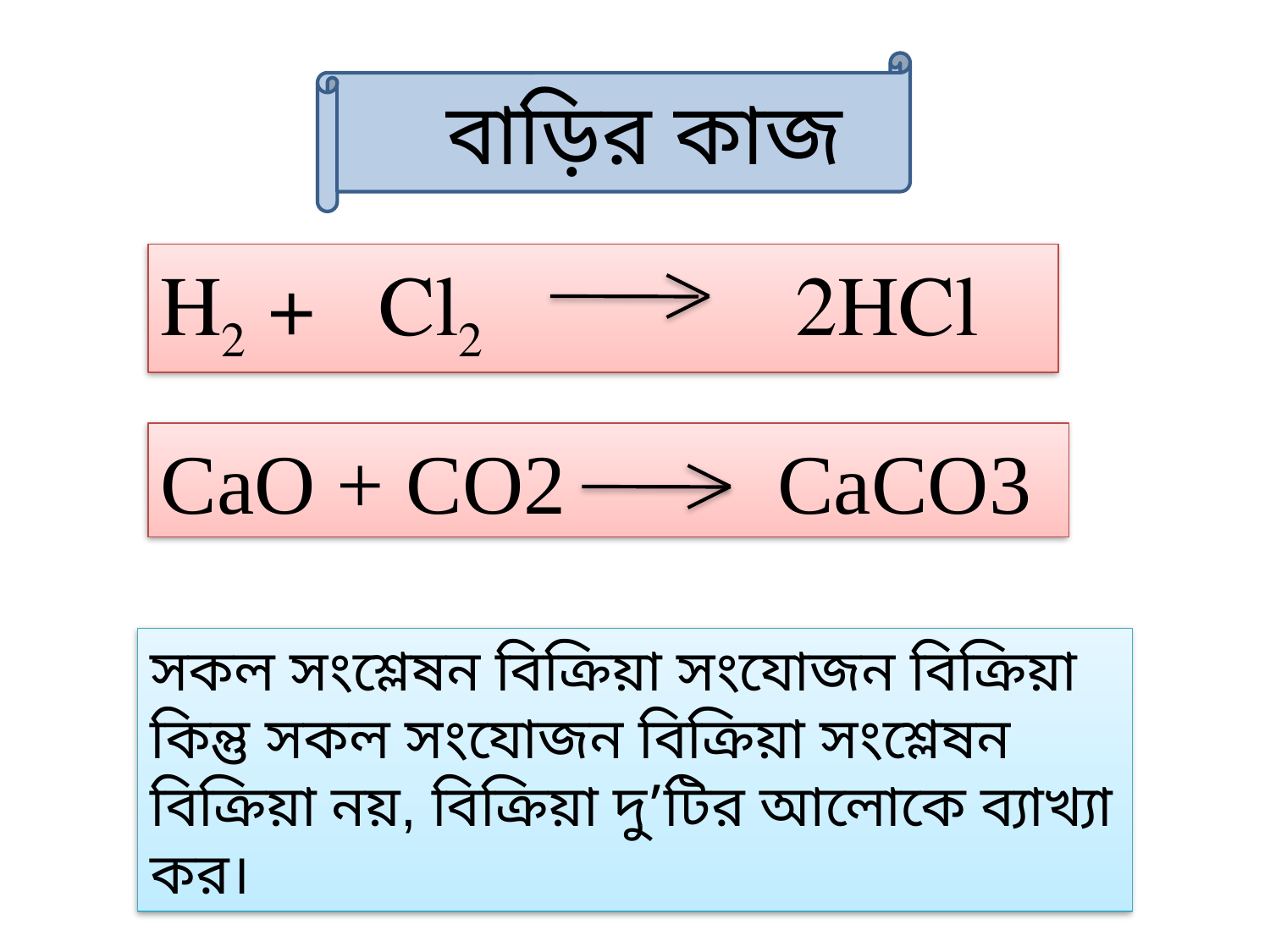

বাড়ির কাজ
H2 +   Cl2  	            2HCl
CaO + CO2          CaCO3
সকল সংশ্লেষন বিক্রিয়া সংযোজন বিক্রিয়া কিন্তু সকল সংযোজন বিক্রিয়া সংশ্লেষন বিক্রিয়া নয়, বিক্রিয়া দু’টির আলোকে ব্যাখ্যা কর।